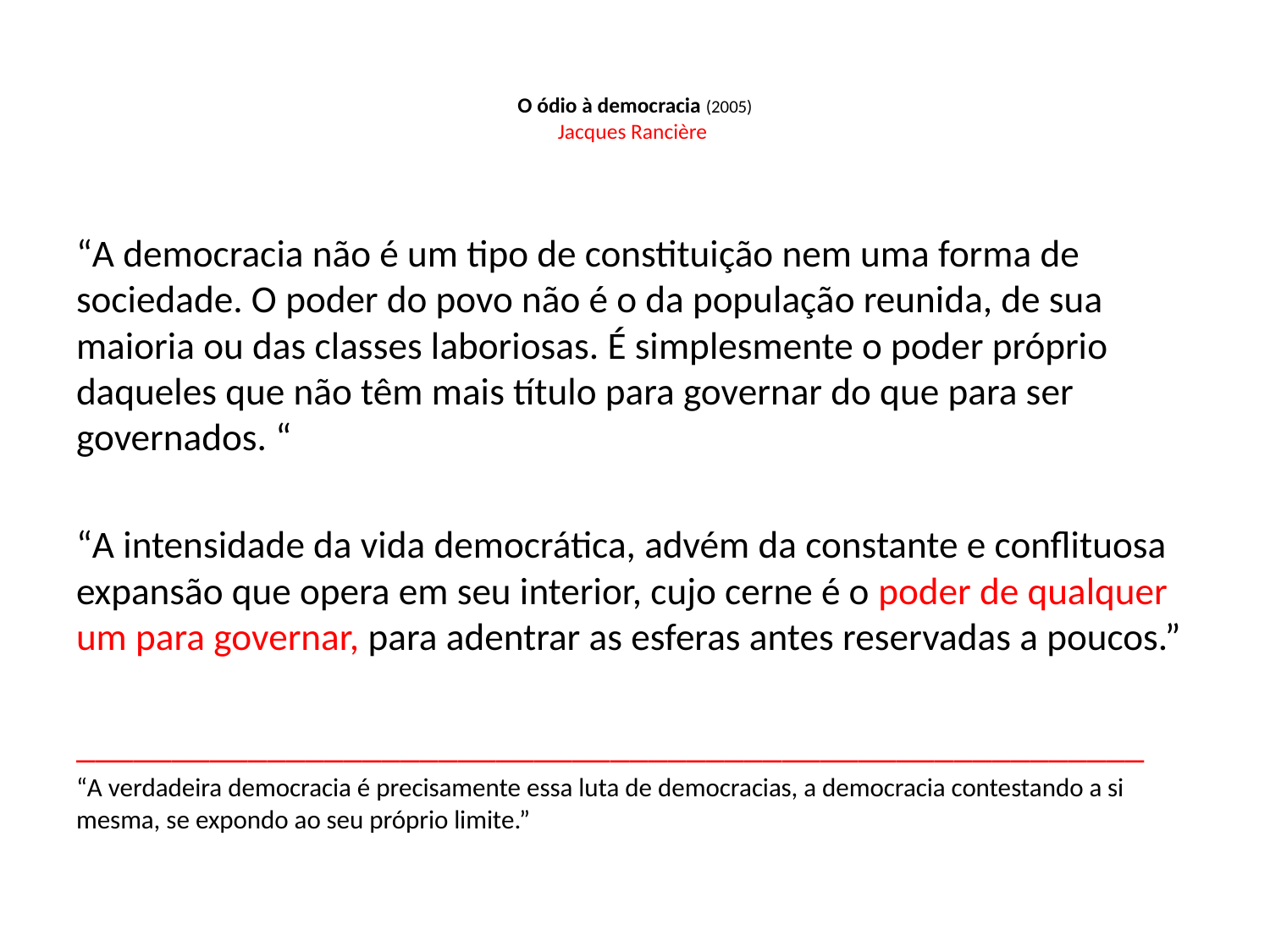

# O ódio à democracia (2005) Jacques Rancière
“A democracia não é um tipo de constituição nem uma forma de sociedade. O poder do povo não é o da população reunida, de sua maioria ou das classes laboriosas. É simplesmente o poder próprio daqueles que não têm mais título para governar do que para ser governados. “

“A intensidade da vida democrática, advém da constante e conflituosa expansão que opera em seu interior, cujo cerne é o poder de qualquer um para governar, para adentrar as esferas antes reservadas a poucos.”

________________________________________________________
“A verdadeira democracia é precisamente essa luta de democracias, a democracia contestando a si mesma, se expondo ao seu próprio limite.”